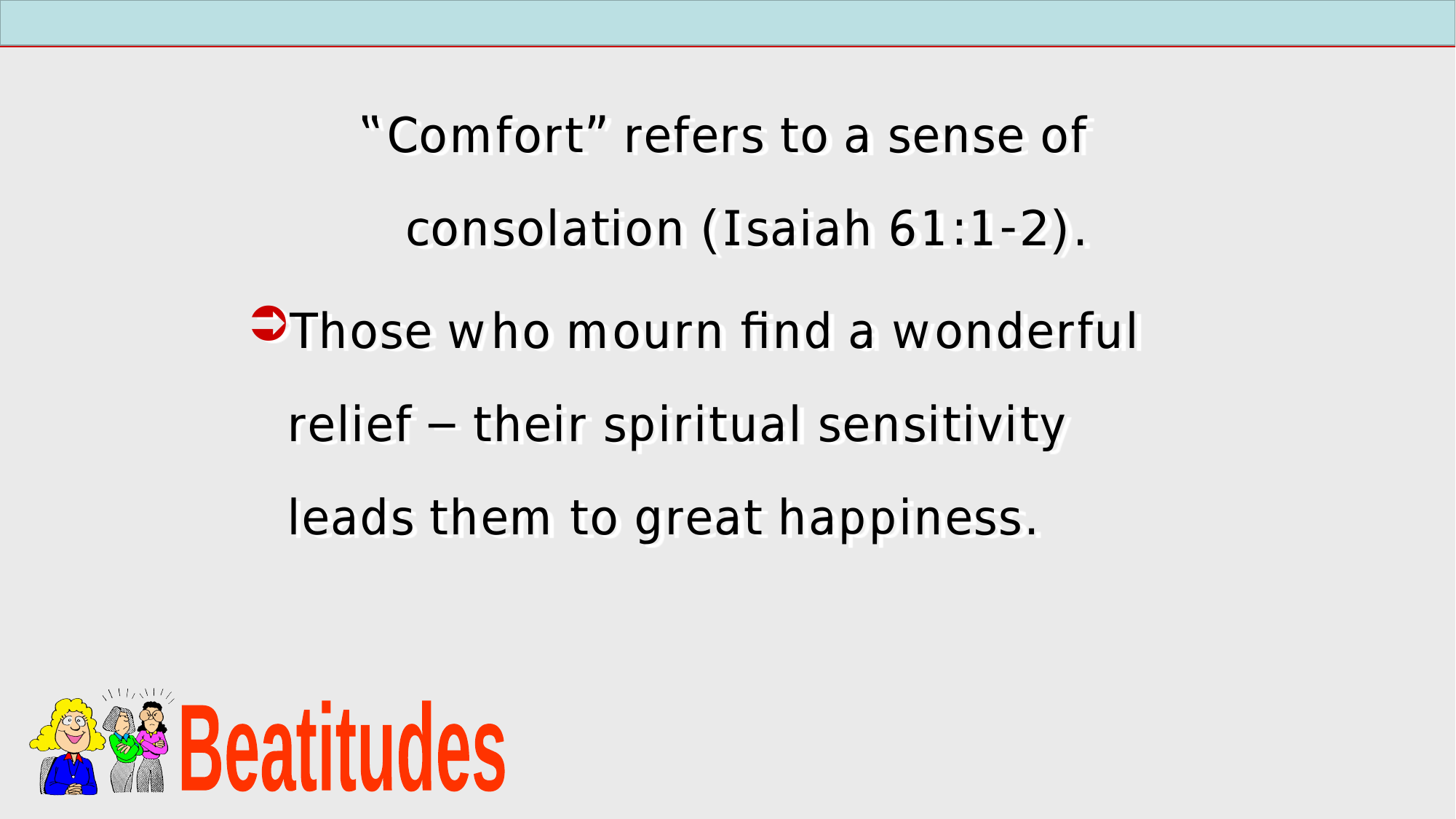

“Comfort” refers to a sense of consolation (Isaiah 61:1-2).
Those who mourn find a wonderful relief – their spiritual sensitivity leads them to great happiness.